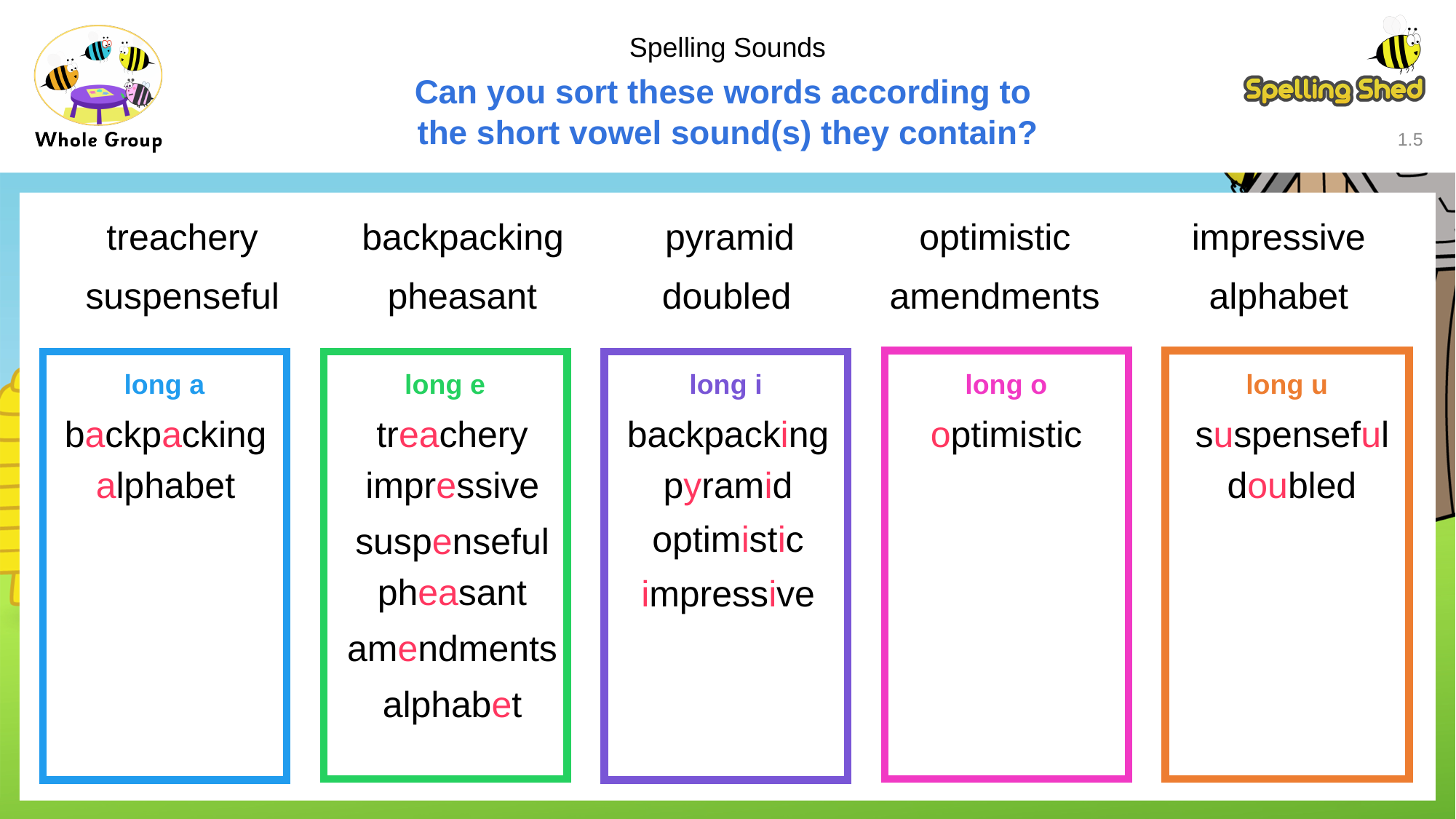

Spelling Sounds
Can you sort these words according to
the short vowel sound(s) they contain?
1.5
treachery
backpacking
pyramid
optimistic
impressive
suspenseful
pheasant
doubled
amendments
alphabet

long a
long e
long i
long o
long u
backpacking
treachery
backpacking
optimistic
suspenseful
alphabet
impressive
pyramid
doubled
optimistic
suspenseful
pheasant
impressive
amendments
alphabet